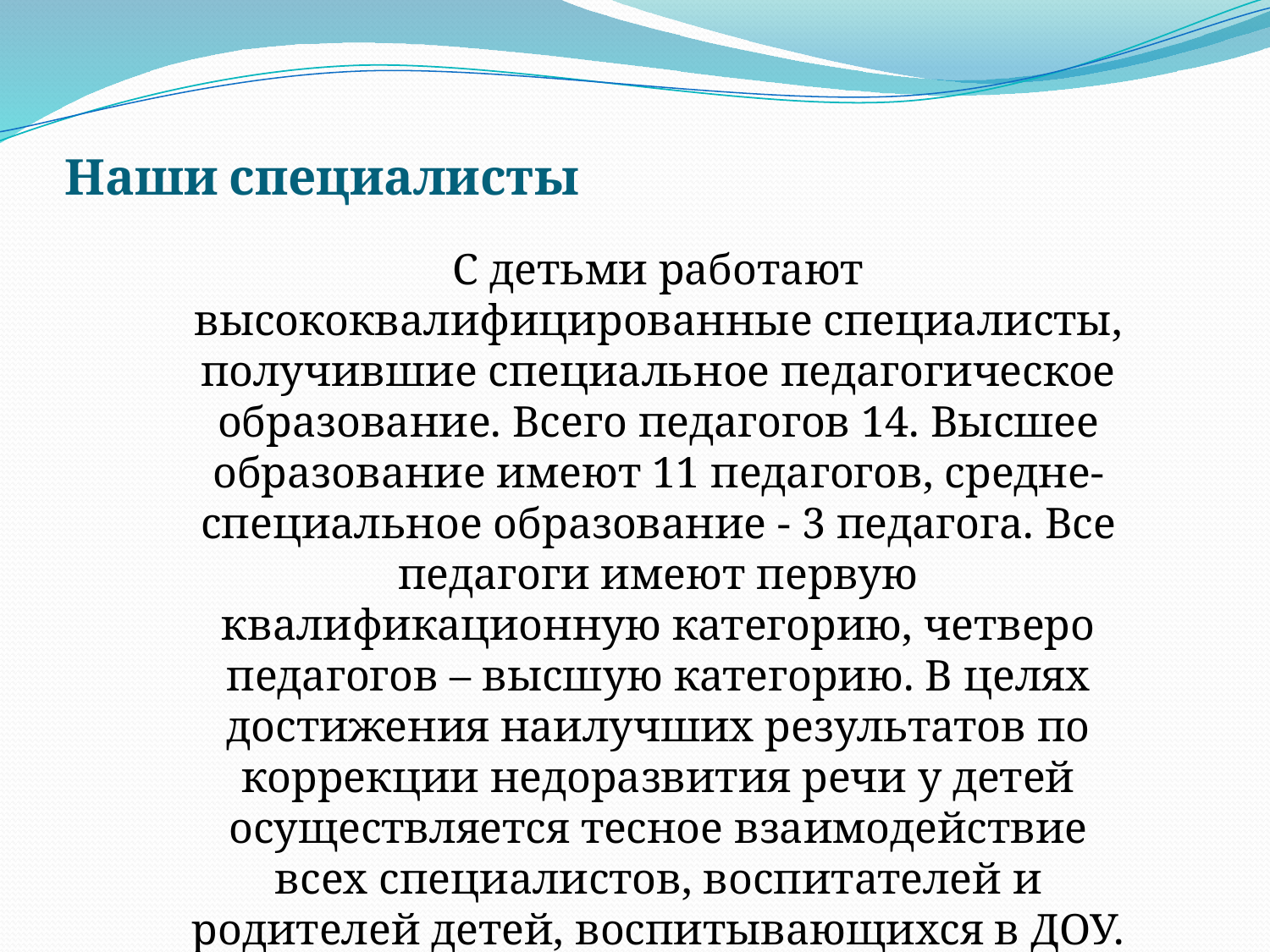

# Наши специалисты
С детьми работают высококвалифицированные специалисты, получившие специальное педагогическое образование. Всего педагогов 14. Высшее образование имеют 11 педагогов, средне-специальное образование - 3 педагога. Все педагоги имеют первую квалификационную категорию, четверо педагогов – высшую категорию. В целях достижения наилучших результатов по коррекции недоразвития речи у детей осуществляется тесное взаимодействие всех специалистов, воспитателей и родителей детей, воспитывающихся в ДОУ.